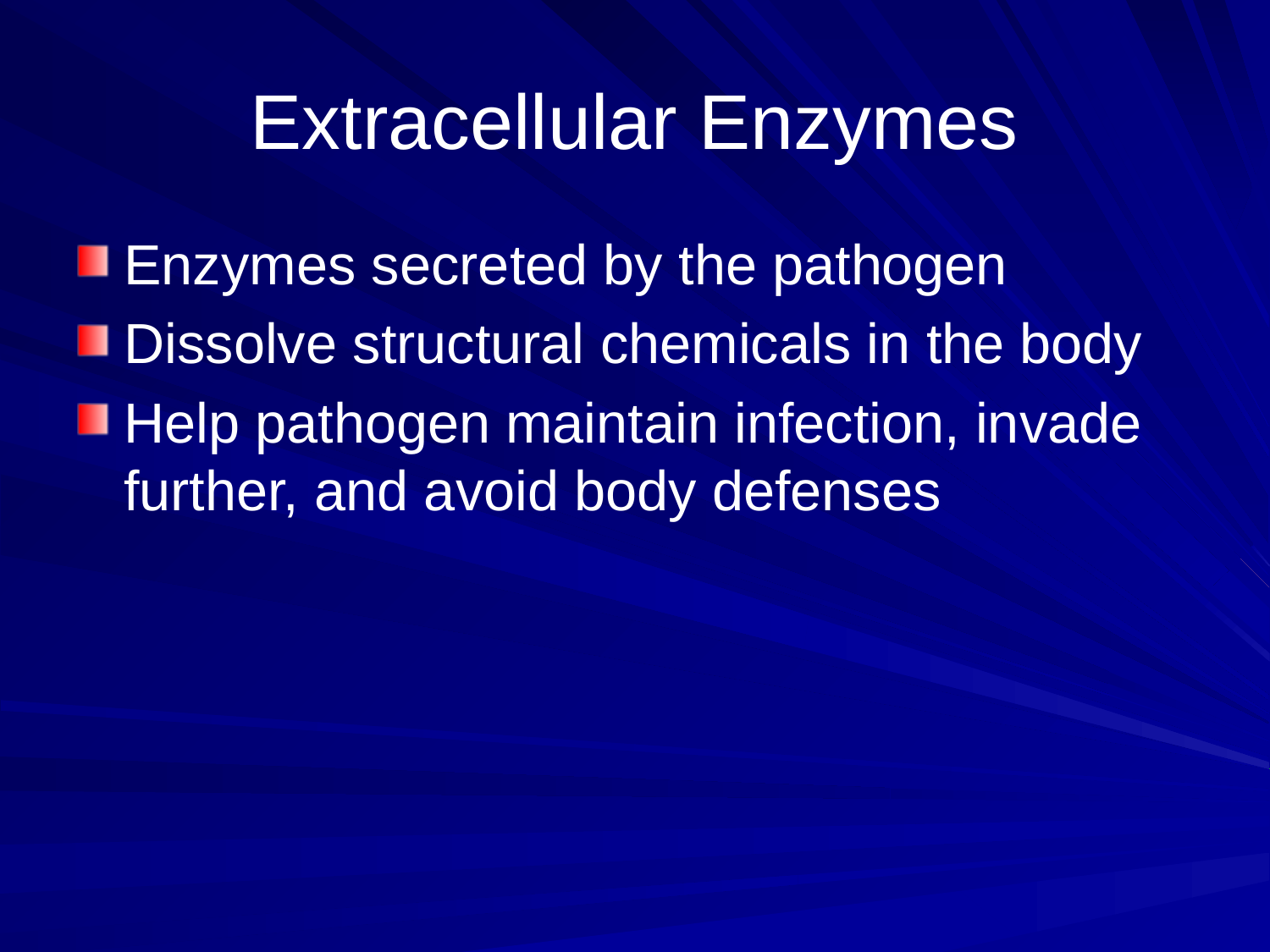

# Extracellular Enzymes
Enzymes secreted by the pathogen
Dissolve structural chemicals in the body
Help pathogen maintain infection, invade further, and avoid body defenses